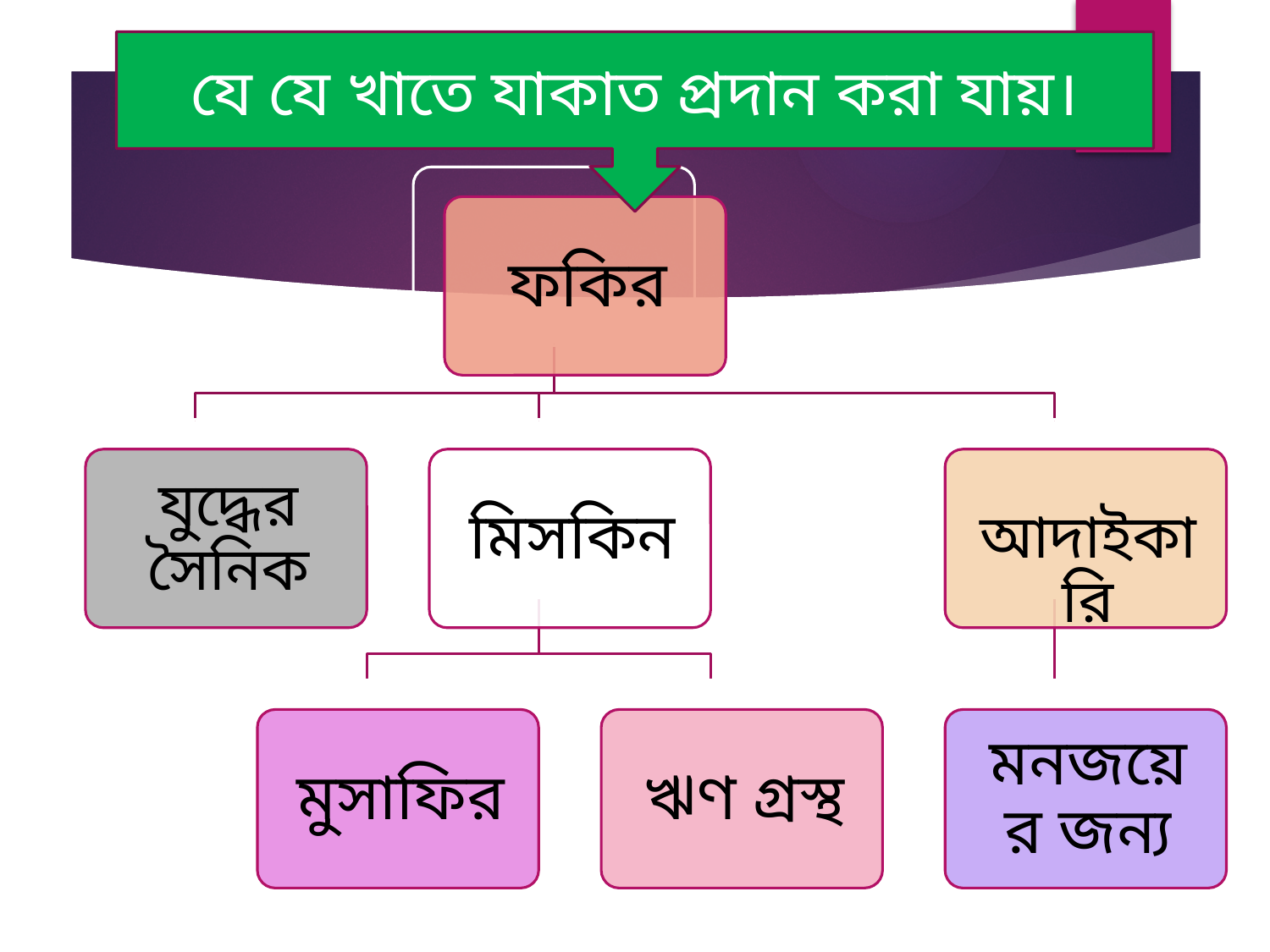

যে যে খাতে যাকাত প্রদান করা যায়।
ফকির
যুদ্ধের সৈনিক
মিসকিন
মুসাফির
ঋণ গ্রস্থ
 আদাইকারি
মনজয়ের জন্য